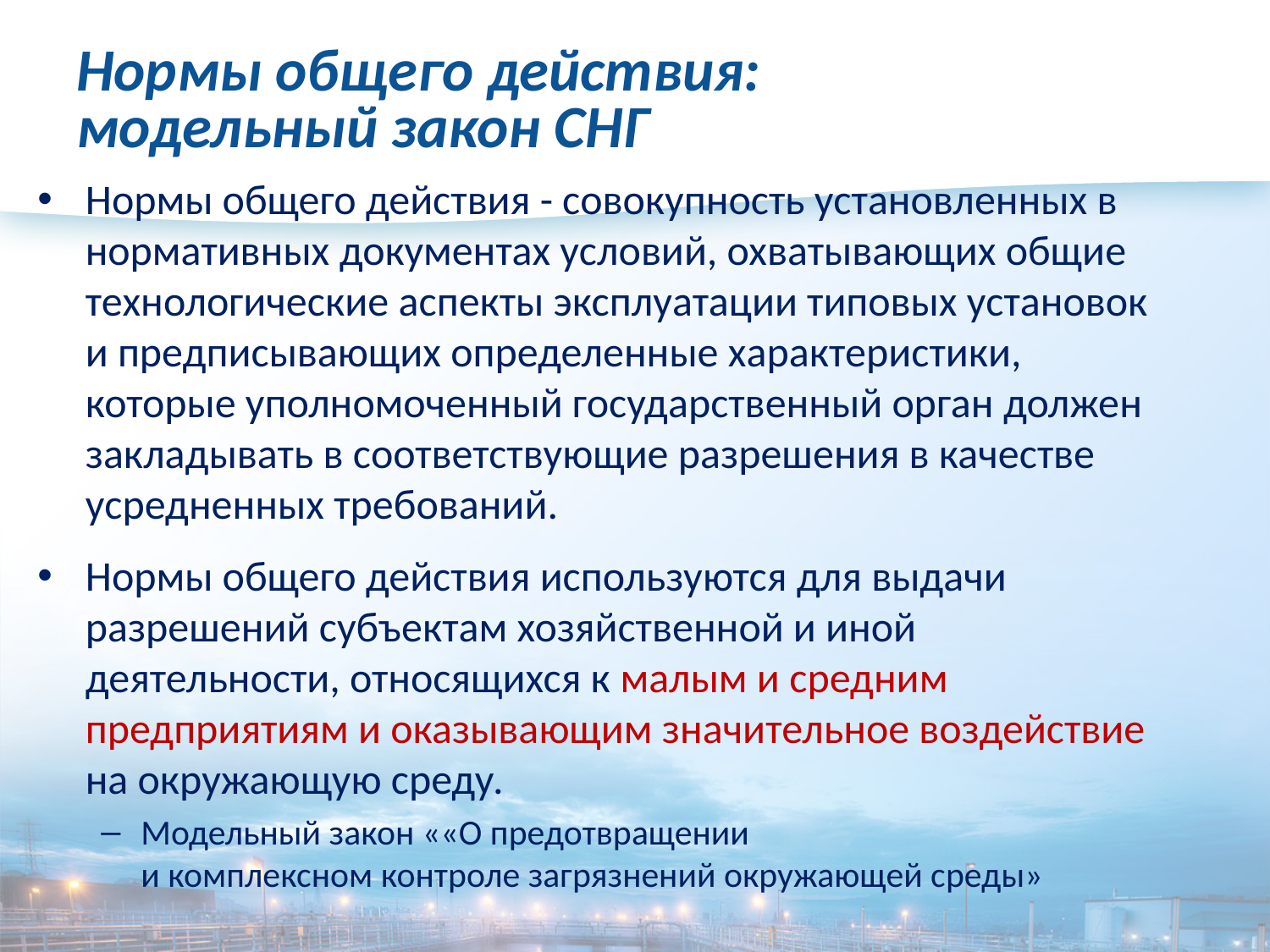

# Нормы общего действия: модельный закон СНГ
Нормы общего действия - совокупность установленных в нормативных документах условий, охватывающих общие технологические аспекты эксплуатации типовых установок и предписывающих определенные характеристики, которые уполномоченный государственный орган должен закладывать в соответствующие разрешения в качестве усредненных требований.
Нормы общего действия используются для выдачи разрешений субъектам хозяйственной и иной деятельности, относящихся к малым и средним предприятиям и оказывающим значительное воздействие на окружающую среду.
Модельный закон ««О предотвращении
и комплексном контроле загрязнений окружающей среды»